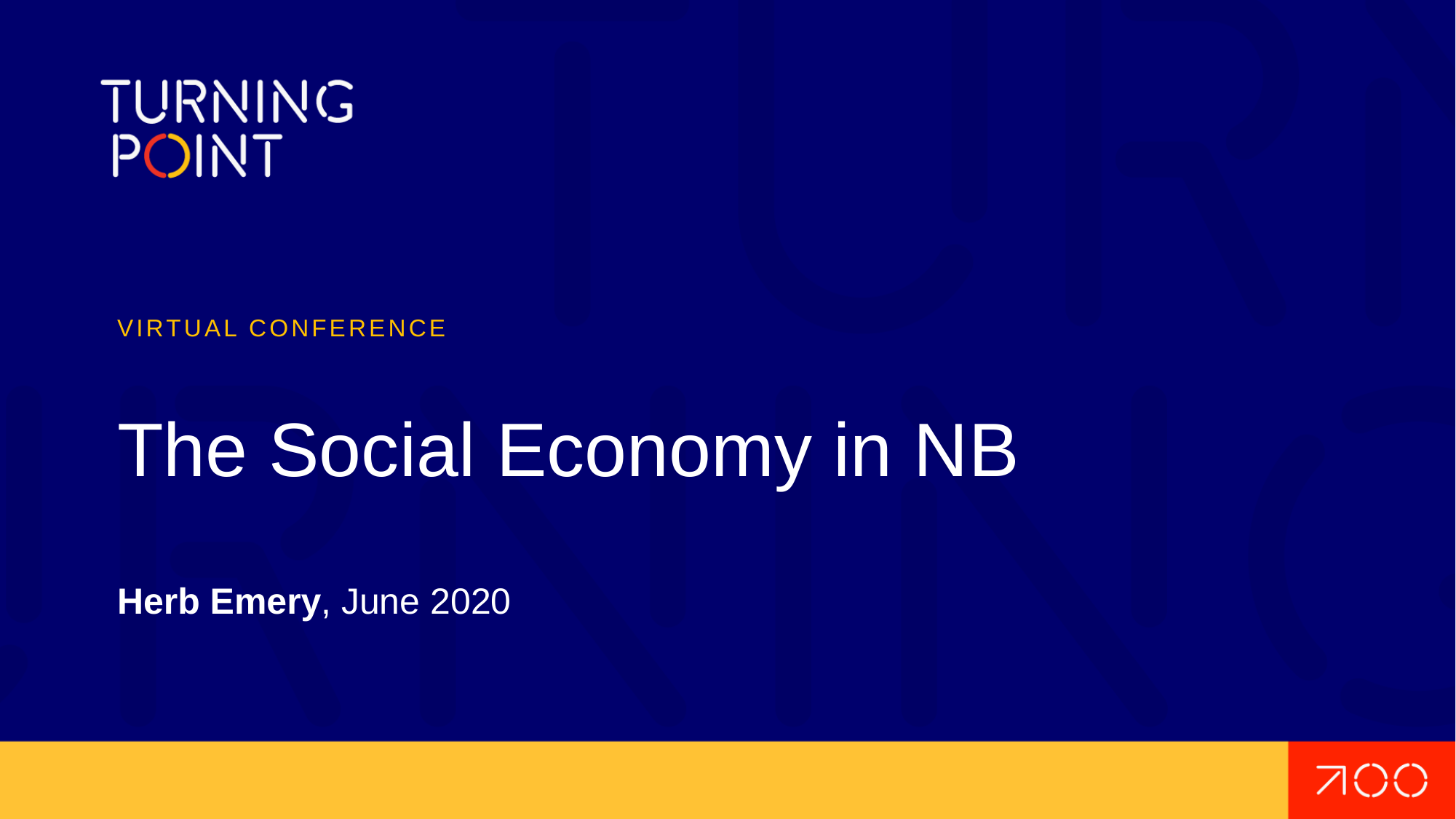

VIRTUAL CONFERENCE
# The Social Economy in NB
Herb Emery, June 2020